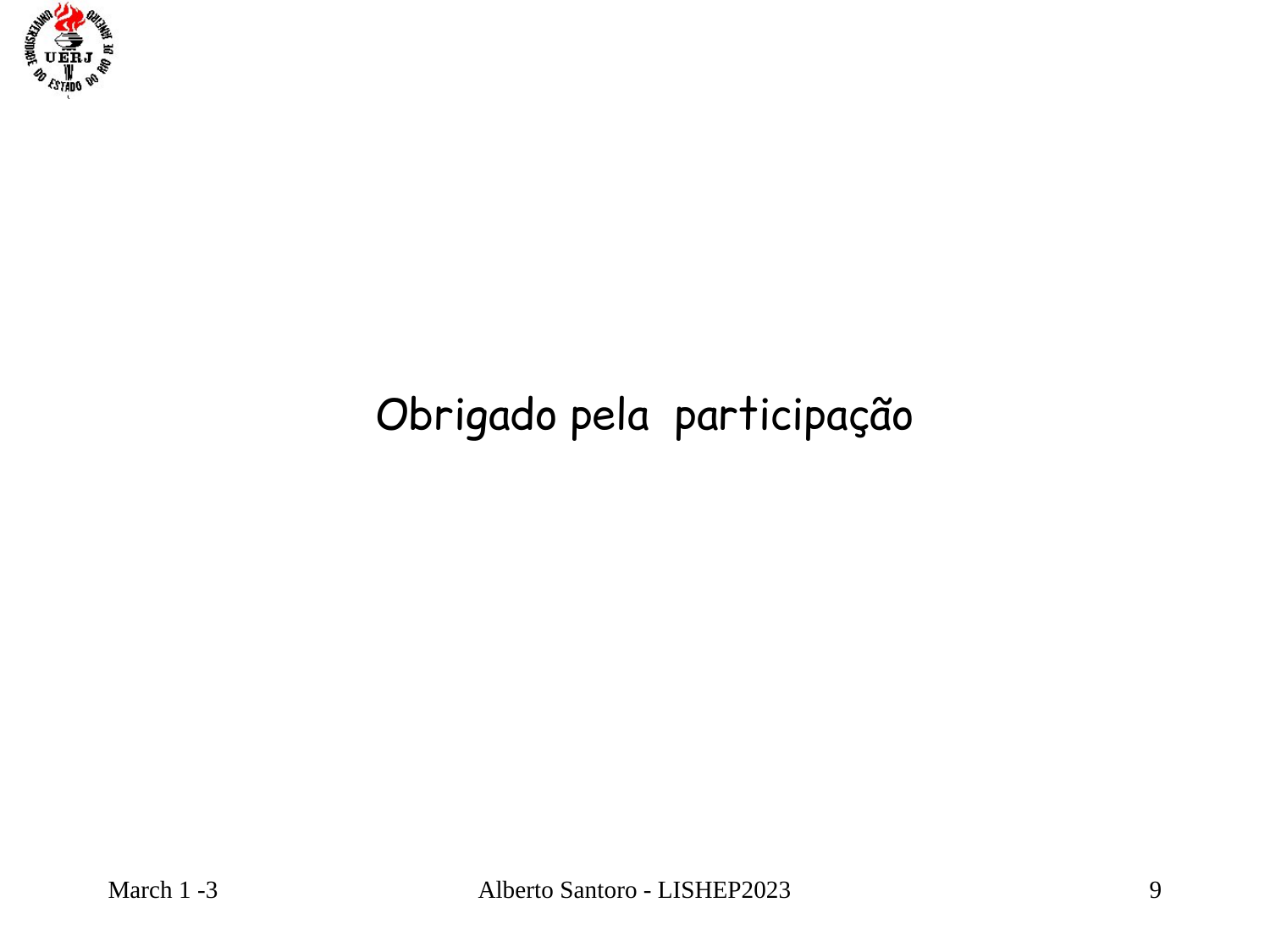

Obrigado pela  participação
March 1 -3
Alberto Santoro - LISHEP2023
9